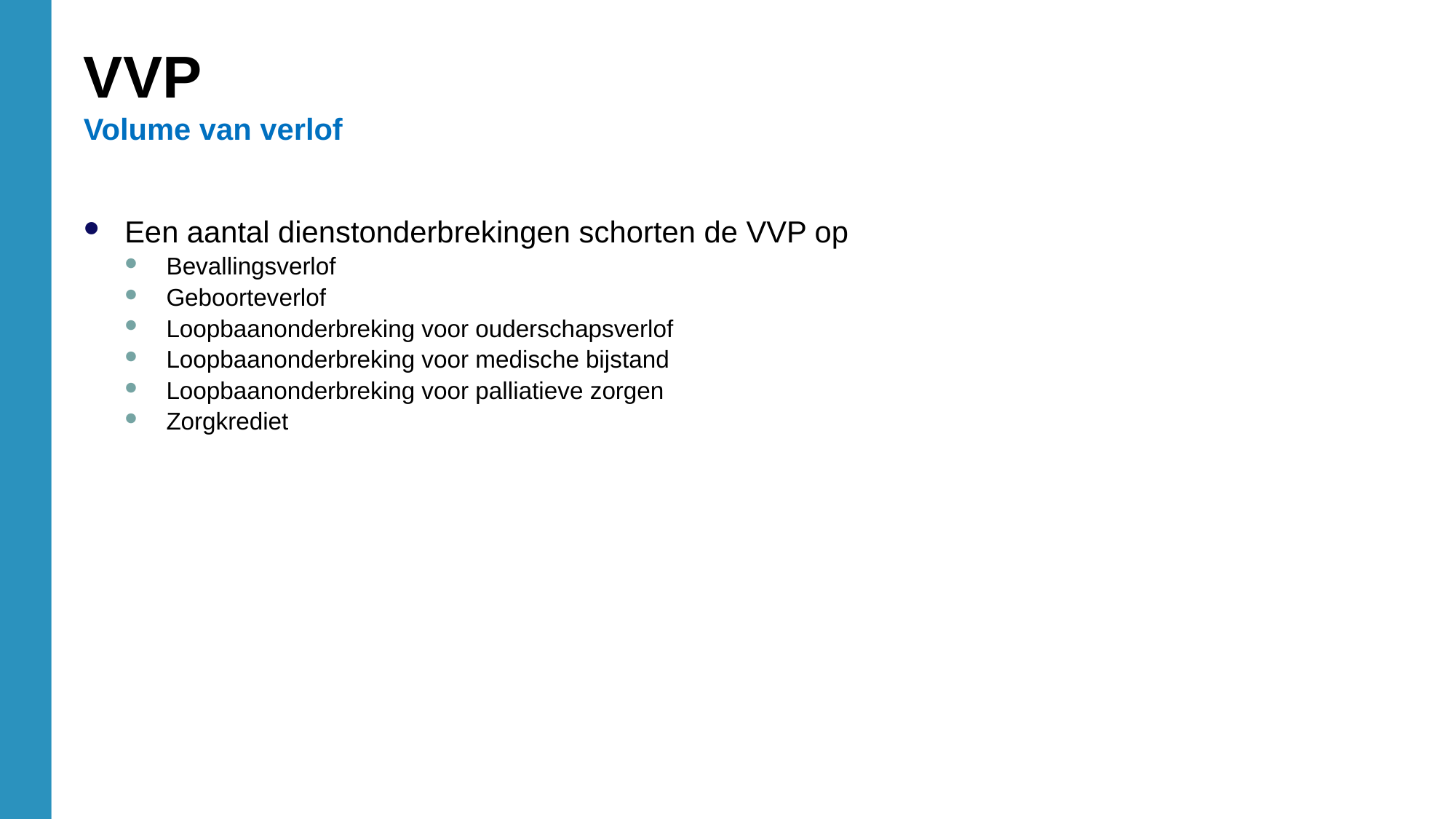

VVP
Volume van verlof

Een aantal dienstonderbrekingen schorten de VVP op
Bevallingsverlof
Geboorteverlof
Loopbaanonderbreking voor ouderschapsverlof
Loopbaanonderbreking voor medische bijstand
Loopbaanonderbreking voor palliatieve zorgen
Zorgkrediet